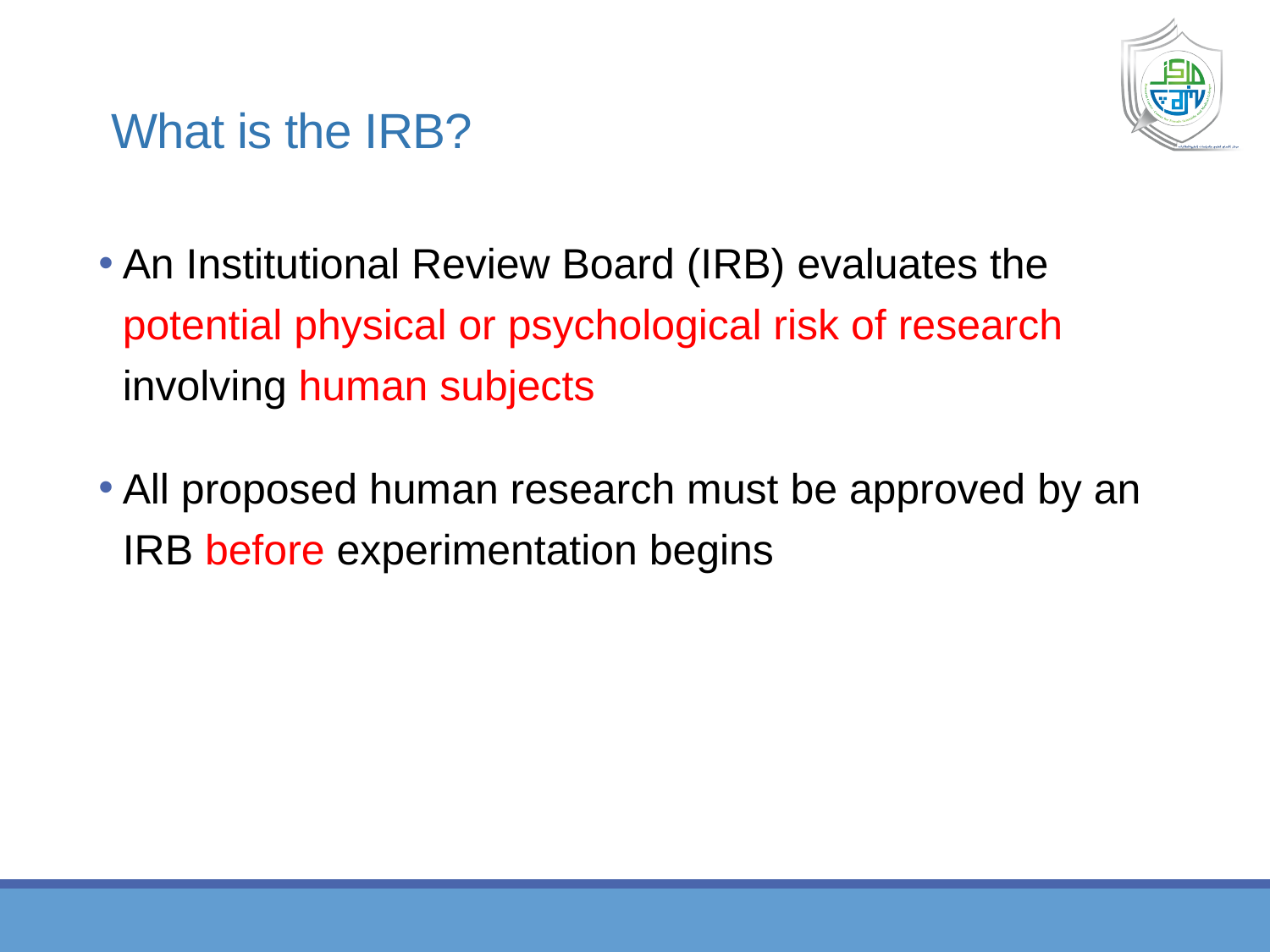

# What is the IRB?
An Institutional Review Board (IRB) evaluates the potential physical or psychological risk of research involving human subjects
All proposed human research must be approved by an IRB before experimentation begins